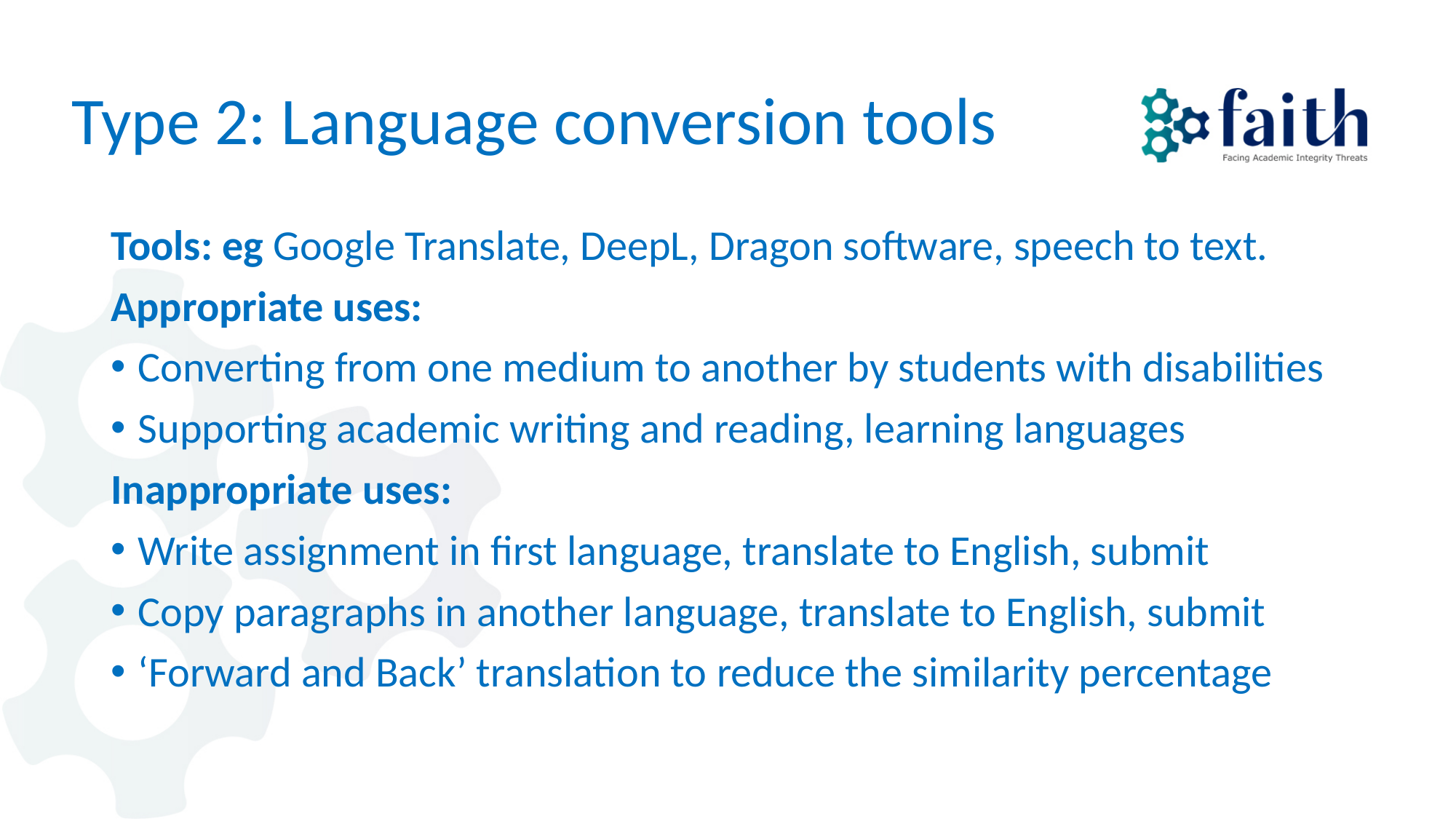

# Type 2: Language conversion tools
Tools: eg Google Translate, DeepL, Dragon software, speech to text.
Appropriate uses:
Converting from one medium to another by students with disabilities
Supporting academic writing and reading, learning languages
Inappropriate uses:
Write assignment in first language, translate to English, submit
Copy paragraphs in another language, translate to English, submit
‘Forward and Back’ translation to reduce the similarity percentage